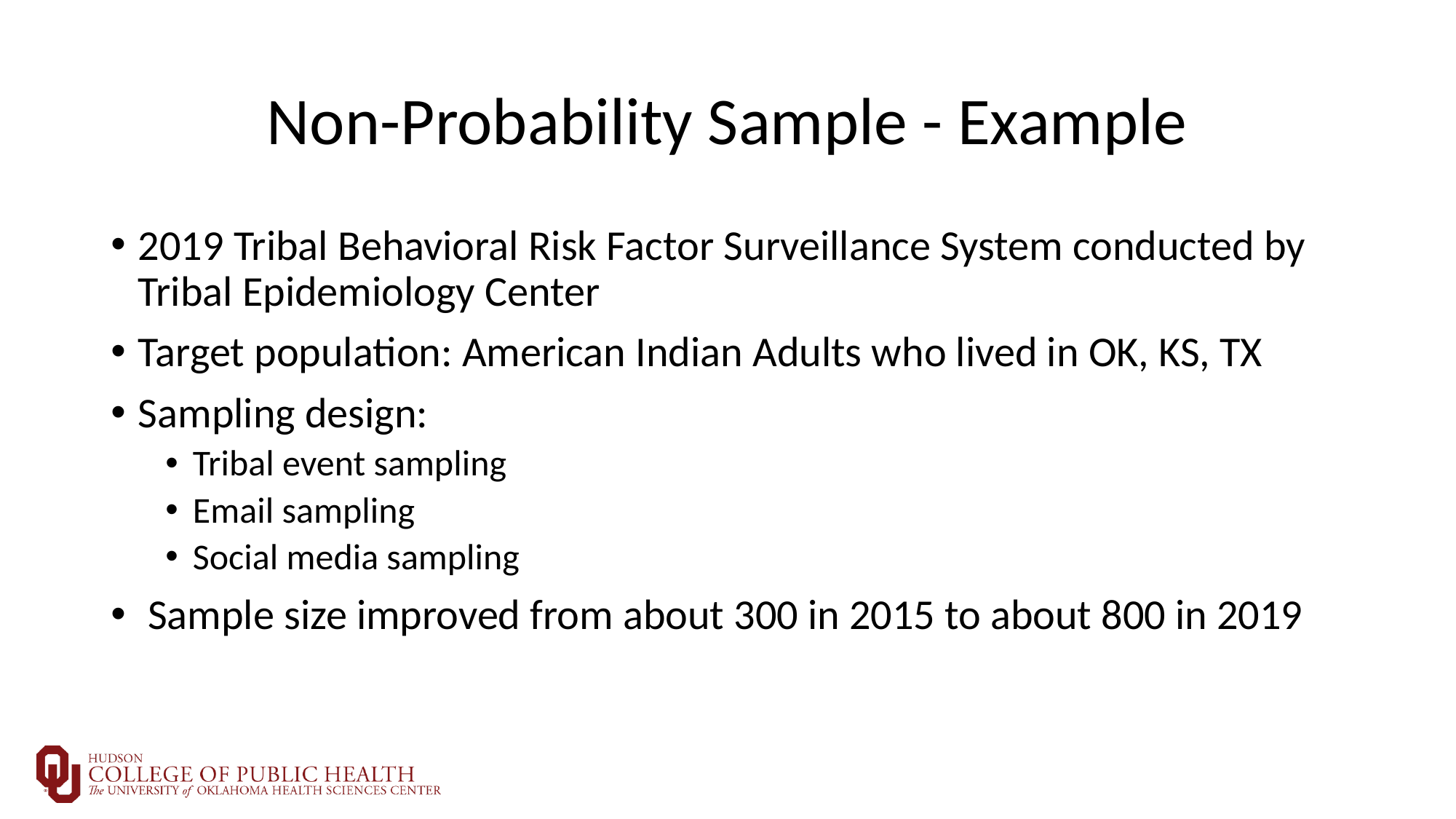

# Non-Probability Sample - Example
2019 Tribal Behavioral Risk Factor Surveillance System conducted by Tribal Epidemiology Center
Target population: American Indian Adults who lived in OK, KS, TX
Sampling design:
Tribal event sampling
Email sampling
Social media sampling
 Sample size improved from about 300 in 2015 to about 800 in 2019